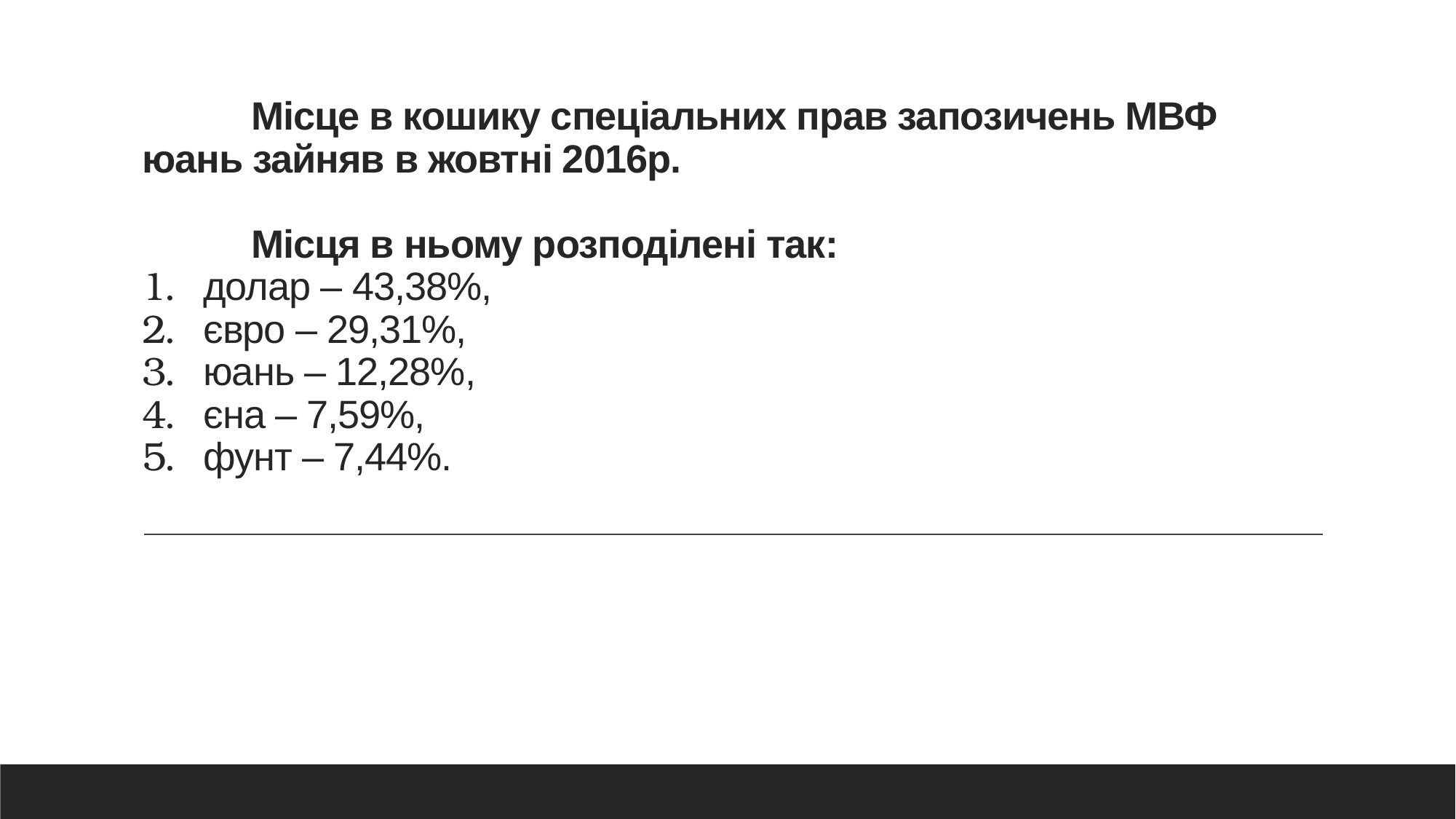

# Місце в кошику спеціальних прав запозичень МВФ юань зайняв в жовтні 2016р.
	Місця в ньому розподілені так:
долар – 43,38%,
євро – 29,31%,
юань – 12,28%,
єна – 7,59%,
фунт – 7,44%.